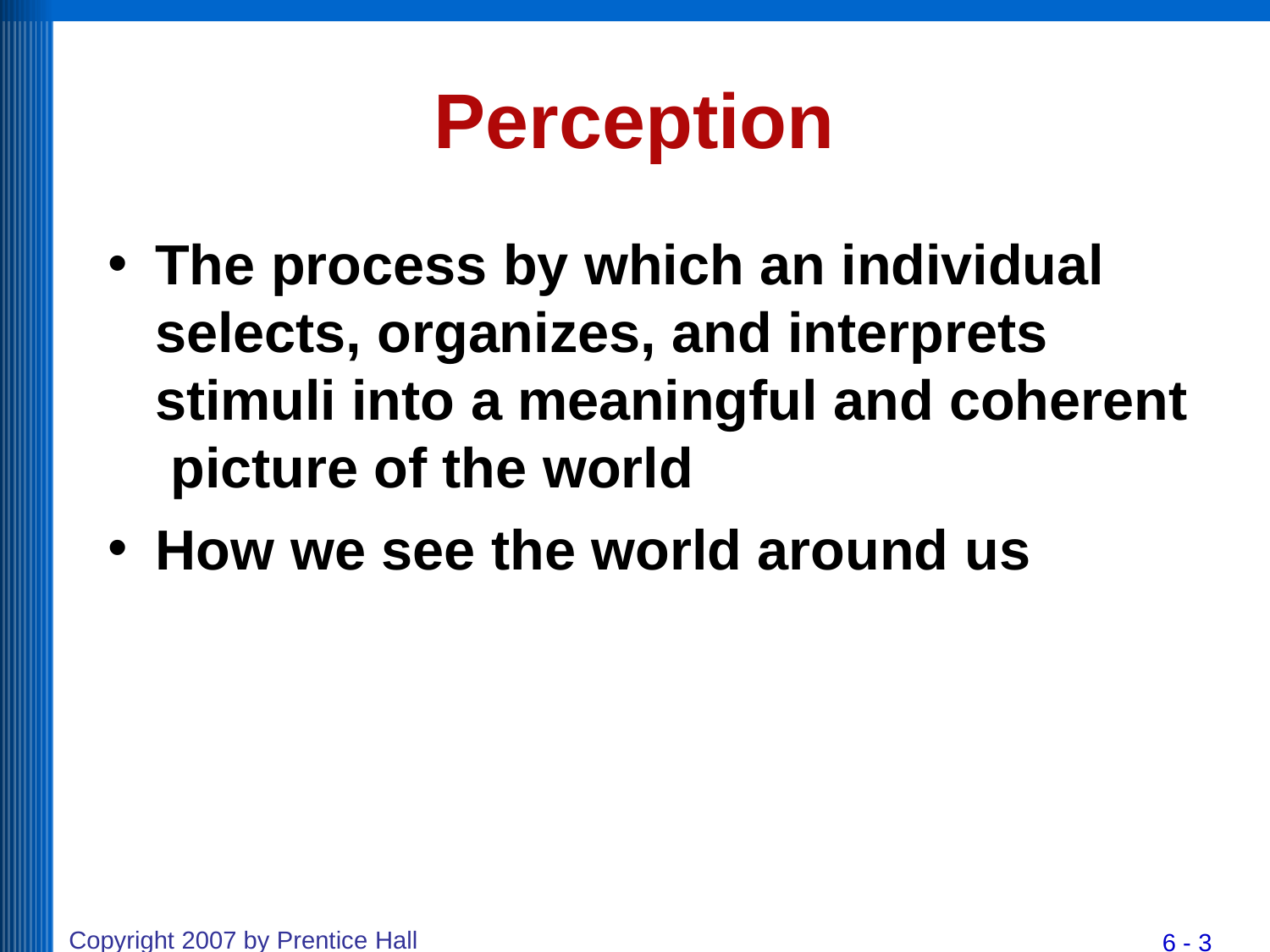

# Perception
The process by which an individual  selects, organizes, and interprets  stimuli into a meaningful and coherent  picture of the world
How we see the world around us
Copyright 2007 by Prentice Hall
6 - 3